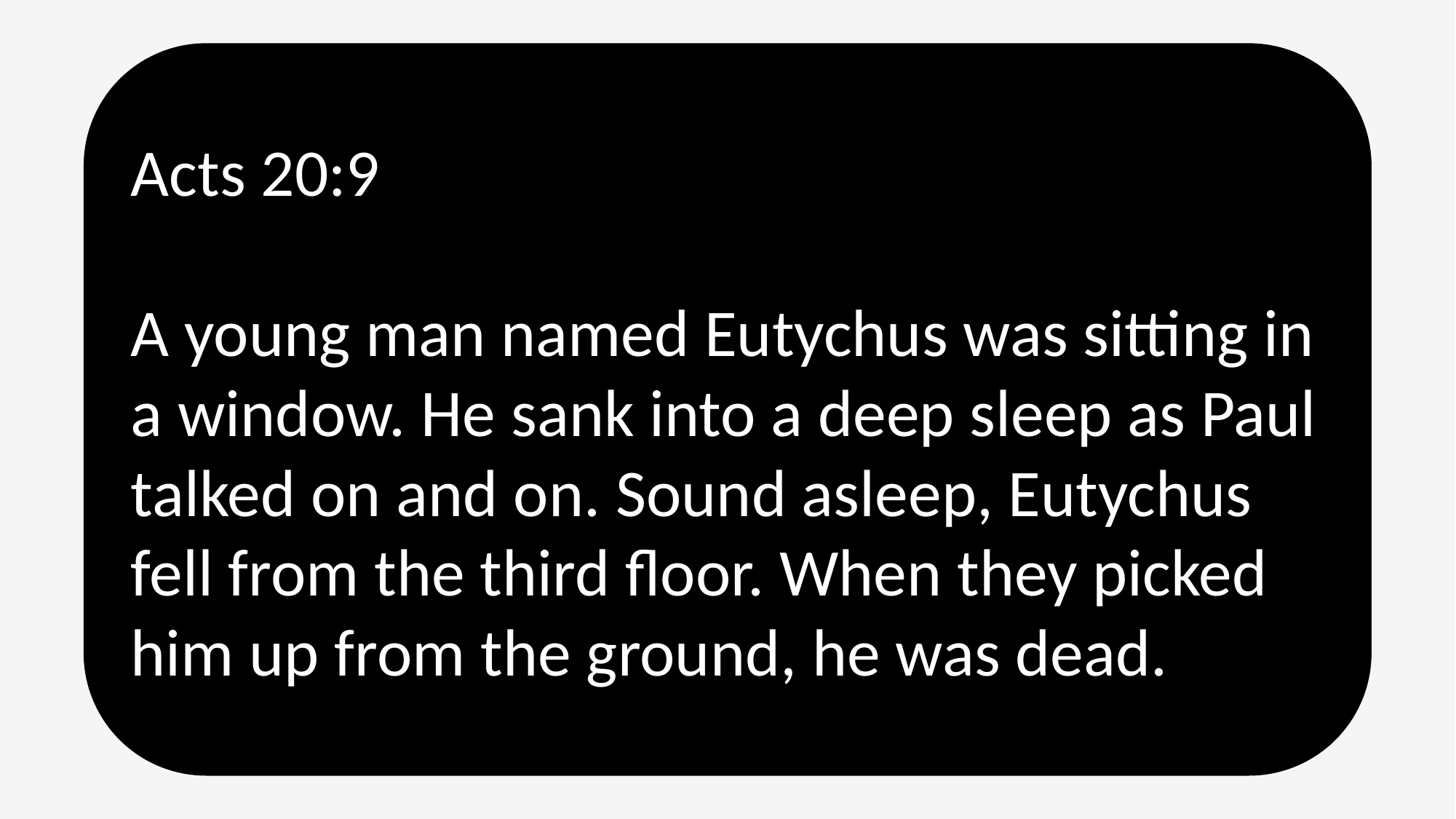

Acts 20:9

A young man named Eutychus was sitting in a window. He sank into a deep sleep as Paul talked on and on. Sound asleep, Eutychus fell from the third floor. When they picked him up from the ground, he was dead.